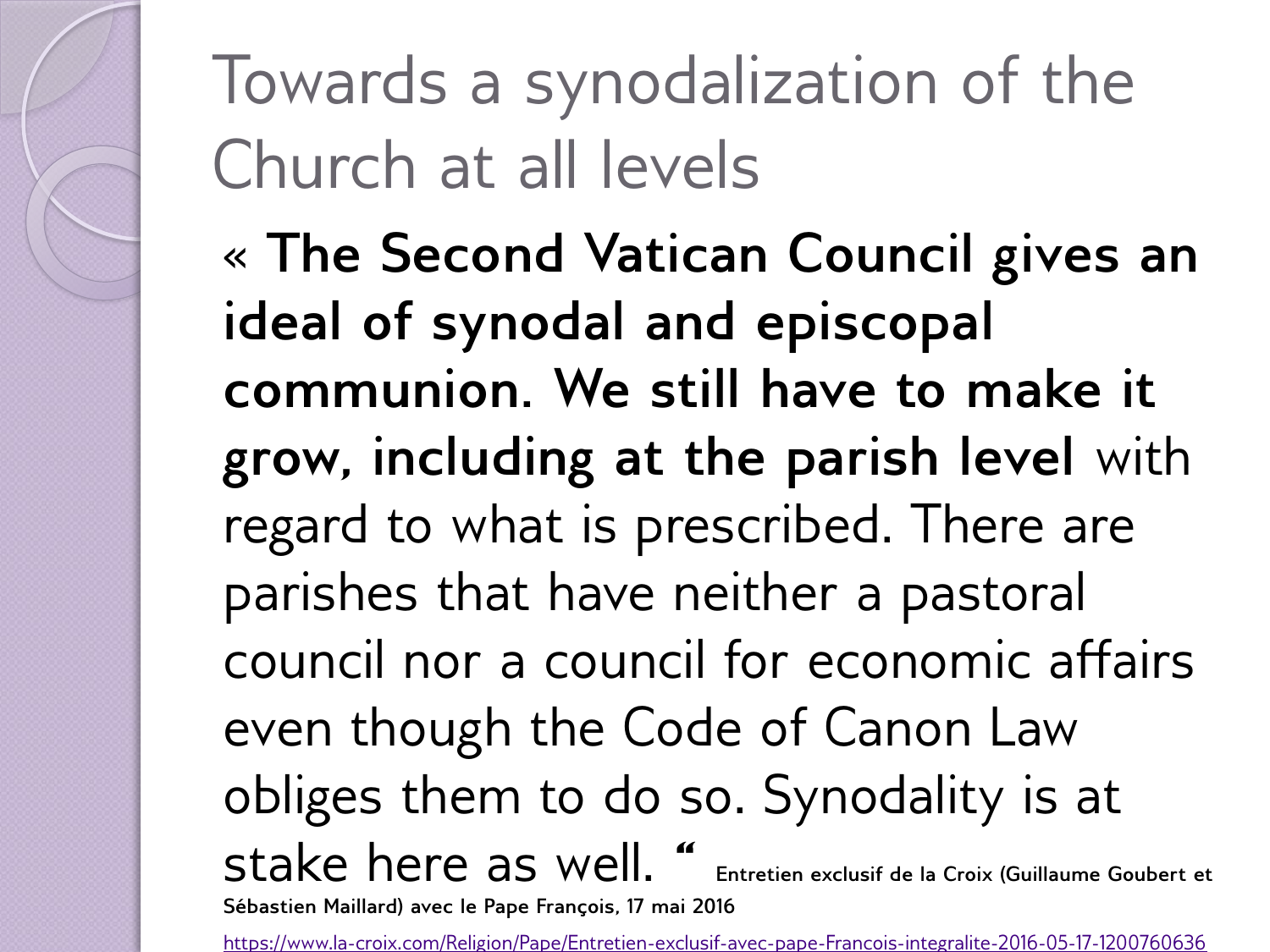

# Towards a synodalization of the Church at all levels
« The Second Vatican Council gives an ideal of synodal and episcopal communion. We still have to make it grow, including at the parish level with regard to what is prescribed. There are parishes that have neither a pastoral council nor a council for economic affairs even though the Code of Canon Law obliges them to do so. Synodality is at stake here as well. “ Entretien exclusif de la Croix (Guillaume Goubert et Sébastien Maillard) avec le Pape François, 17 mai 2016
https://www.la-croix.com/Religion/Pape/Entretien-exclusif-avec-pape-Francois-integralite-2016-05-17-1200760636